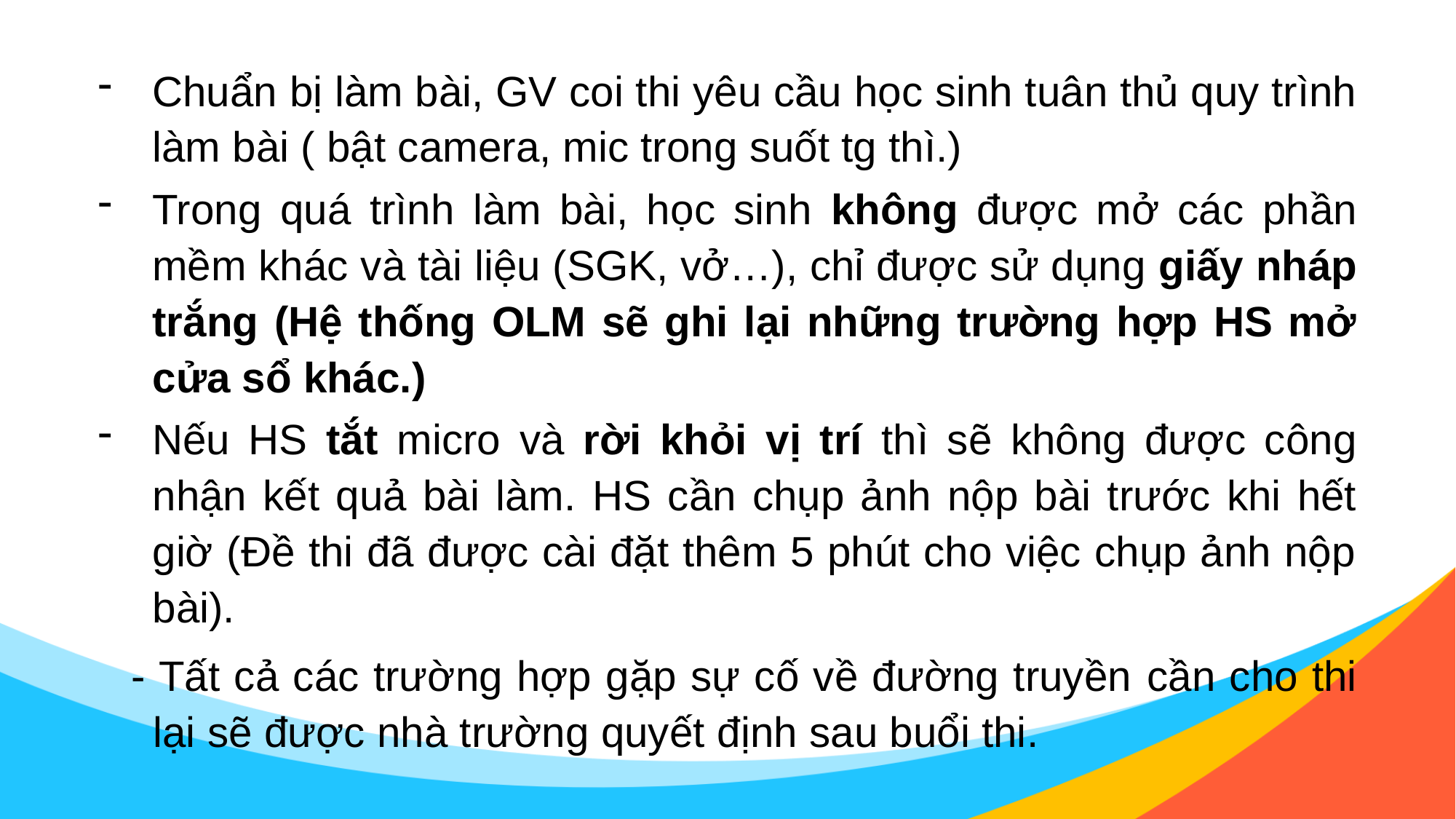

Chuẩn bị làm bài, GV coi thi yêu cầu học sinh tuân thủ quy trình làm bài ( bật camera, mic trong suốt tg thì.)
Trong quá trình làm bài, học sinh không được mở các phần mềm khác và tài liệu (SGK, vở…), chỉ được sử dụng giấy nháp trắng (Hệ thống OLM sẽ ghi lại những trường hợp HS mở cửa sổ khác.)
Nếu HS tắt micro và rời khỏi vị trí thì sẽ không được công nhận kết quả bài làm. HS cần chụp ảnh nộp bài trước khi hết giờ (Đề thi đã được cài đặt thêm 5 phút cho việc chụp ảnh nộp bài).
- Tất cả các trường hợp gặp sự cố về đường truyền cần cho thi lại sẽ được nhà trường quyết định sau buổi thi.